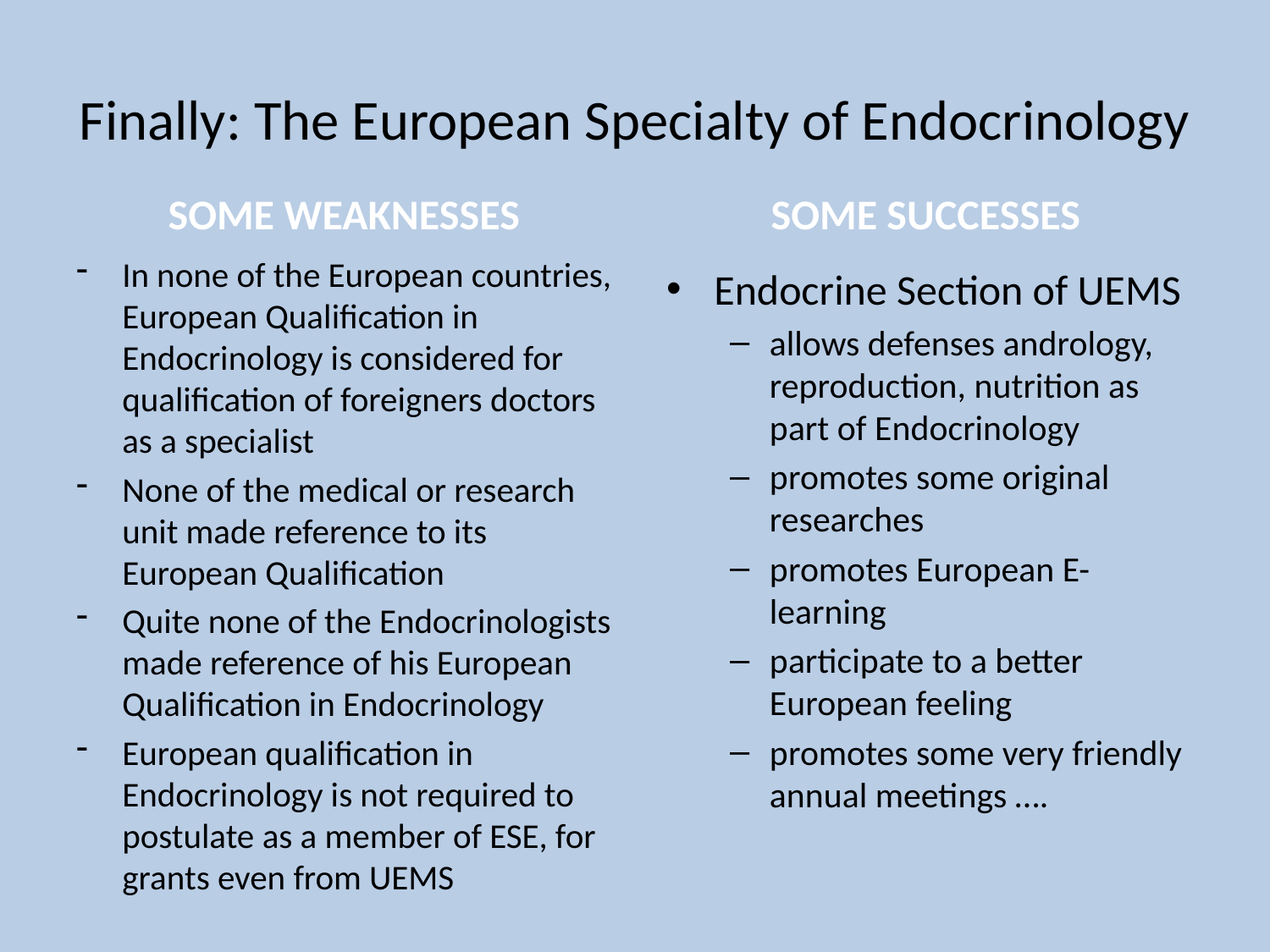

# Finally: The European Specialty of Endocrinology
SOME WEAKNESSES
SOME SUCCESSES
In none of the European countries, European Qualification in Endocrinology is considered for qualification of foreigners doctors as a specialist
None of the medical or research unit made reference to its European Qualification
Quite none of the Endocrinologists made reference of his European Qualification in Endocrinology
European qualification in Endocrinology is not required to postulate as a member of ESE, for grants even from UEMS

Endocrine Section of UEMS
allows defenses andrology, reproduction, nutrition as part of Endocrinology
promotes some original researches
promotes European E-learning
participate to a better European feeling
promotes some very friendly annual meetings ….